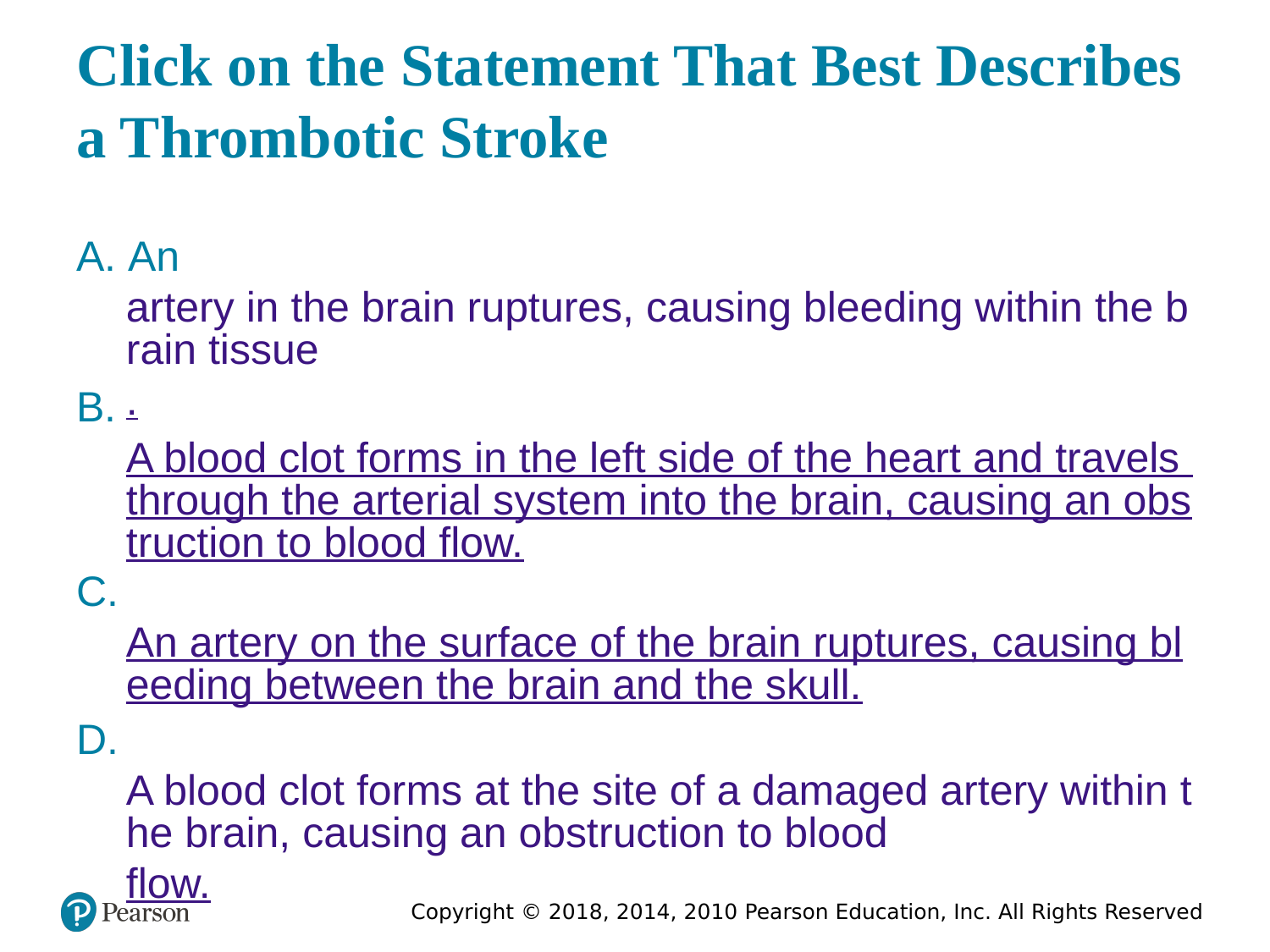

# Click on the Statement That Best Describes a Thrombotic Stroke
A. An artery in the brain ruptures, causing bleeding within the brain tissue.
B. A blood clot forms in the left side of the heart and travels through the arterial system into the brain, causing an obstruction to blood flow.
C. An artery on the surface of the brain ruptures, causing bleeding between the brain and the skull.
D. A blood clot forms at the site of a damaged artery within the brain, causing an obstruction to blood flow.